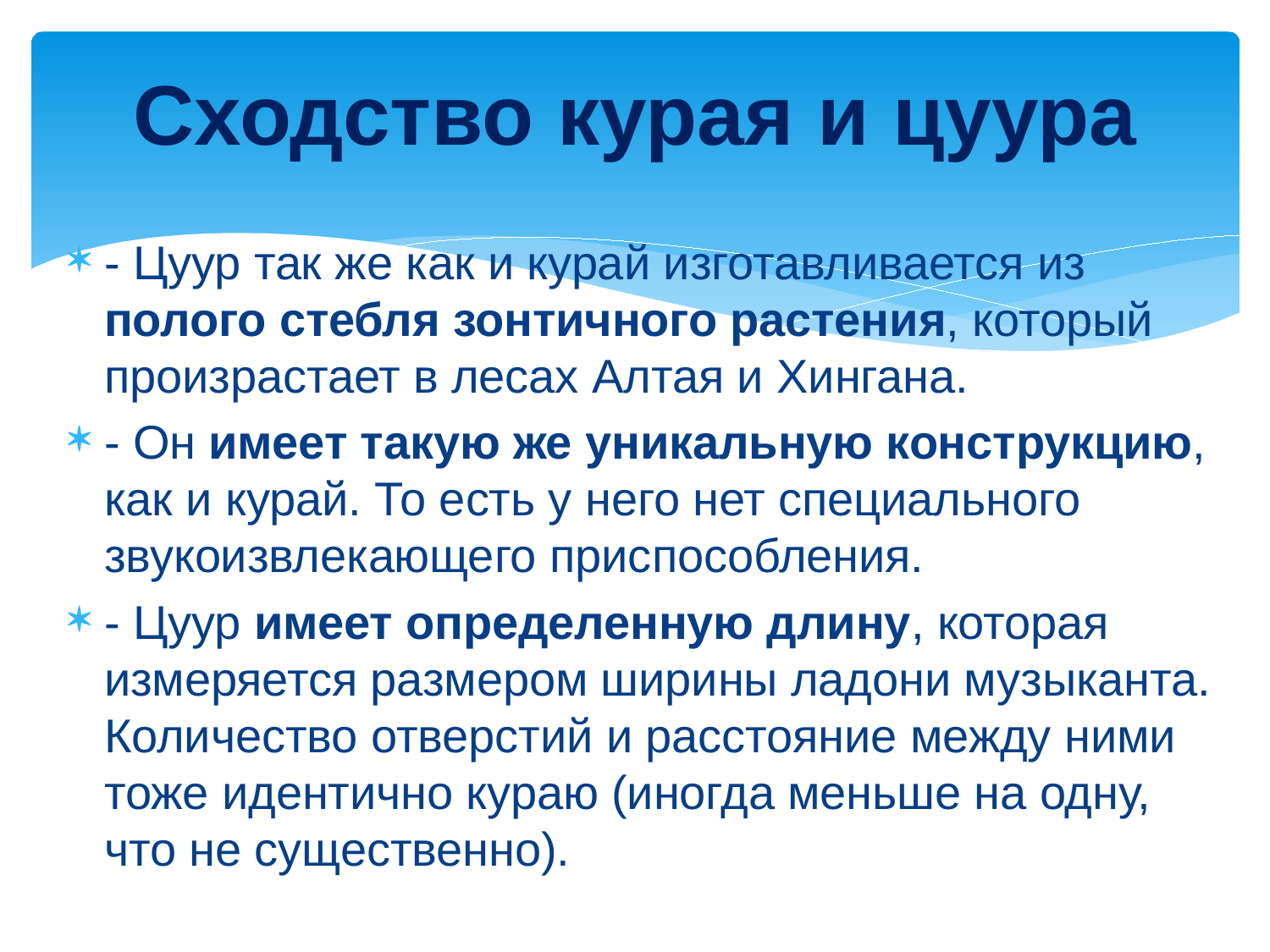

# Сходство курая и цуура
- Цуур так же как и курай изготавливается из полого стебля зонтичного растения, который произрастает в лесах Алтая и Хингана.
- Он имеет такую же уникальную конструкцию, как и курай. То есть у него нет специального звукоизвлекающего приспособления.
- Цуур имеет определенную длину, которая измеряется размером ширины ладони музыканта. Количество отверстий и расстояние между ними тоже идентично кураю (иногда меньше на одну, что не существенно).